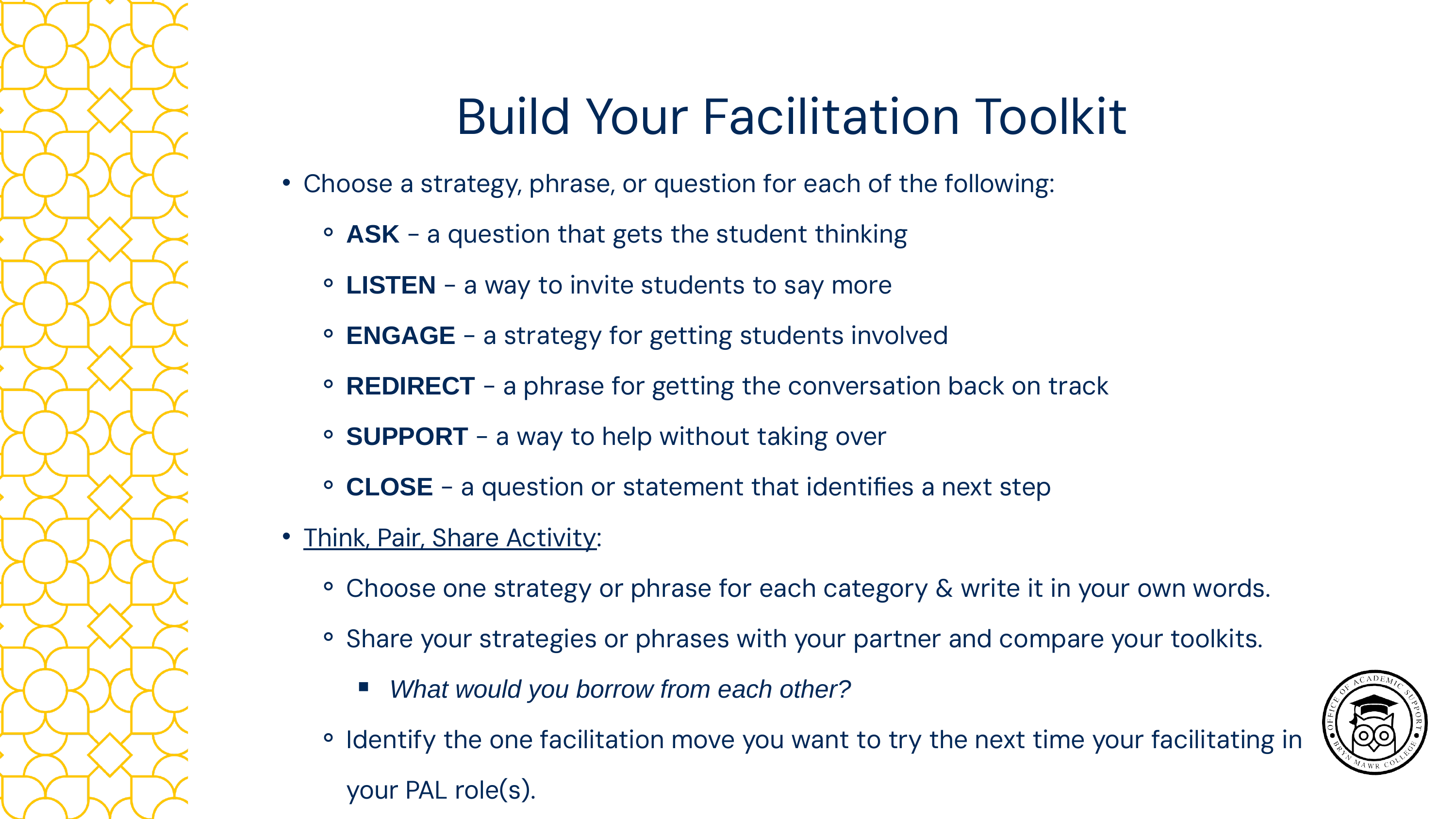

Build Your Facilitation Toolkit
Choose a strategy, phrase, or question for each of the following:
ASK - a question that gets the student thinking
LISTEN - a way to invite students to say more
ENGAGE - a strategy for getting students involved
REDIRECT - a phrase for getting the conversation back on track
SUPPORT - a way to help without taking over
CLOSE - a question or statement that identifies a next step
Think, Pair, Share Activity:
Choose one strategy or phrase for each category & write it in your own words.
Share your strategies or phrases with your partner and compare your toolkits.
What would you borrow from each other?
Identify the one facilitation move you want to try the next time your facilitating in your PAL role(s).